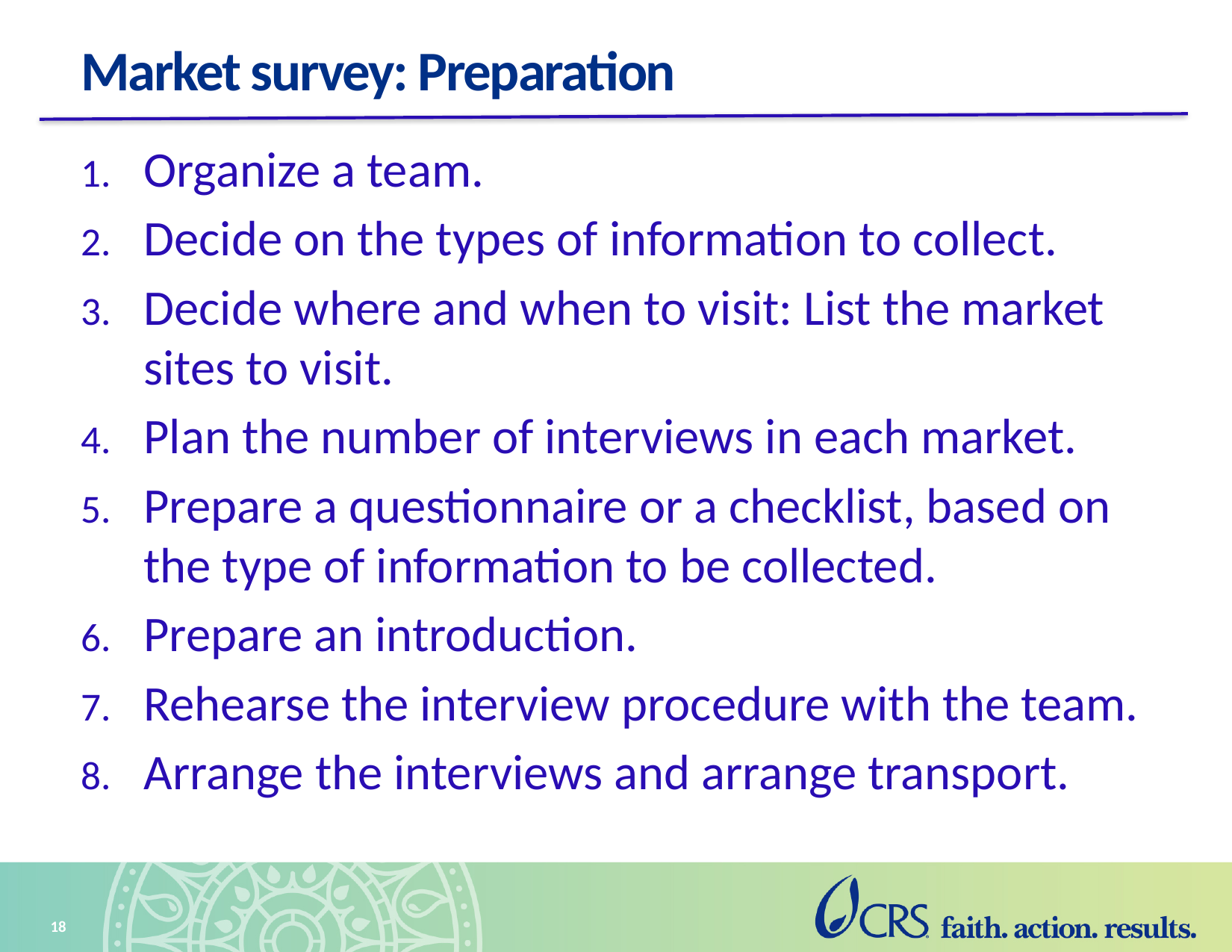

# Market survey: Preparation
Organize a team.
Decide on the types of information to collect.
Decide where and when to visit: List the market sites to visit.
Plan the number of interviews in each market.
Prepare a questionnaire or a checklist, based on the type of information to be collected.
Prepare an introduction.
Rehearse the interview procedure with the team.
Arrange the interviews and arrange transport.

18